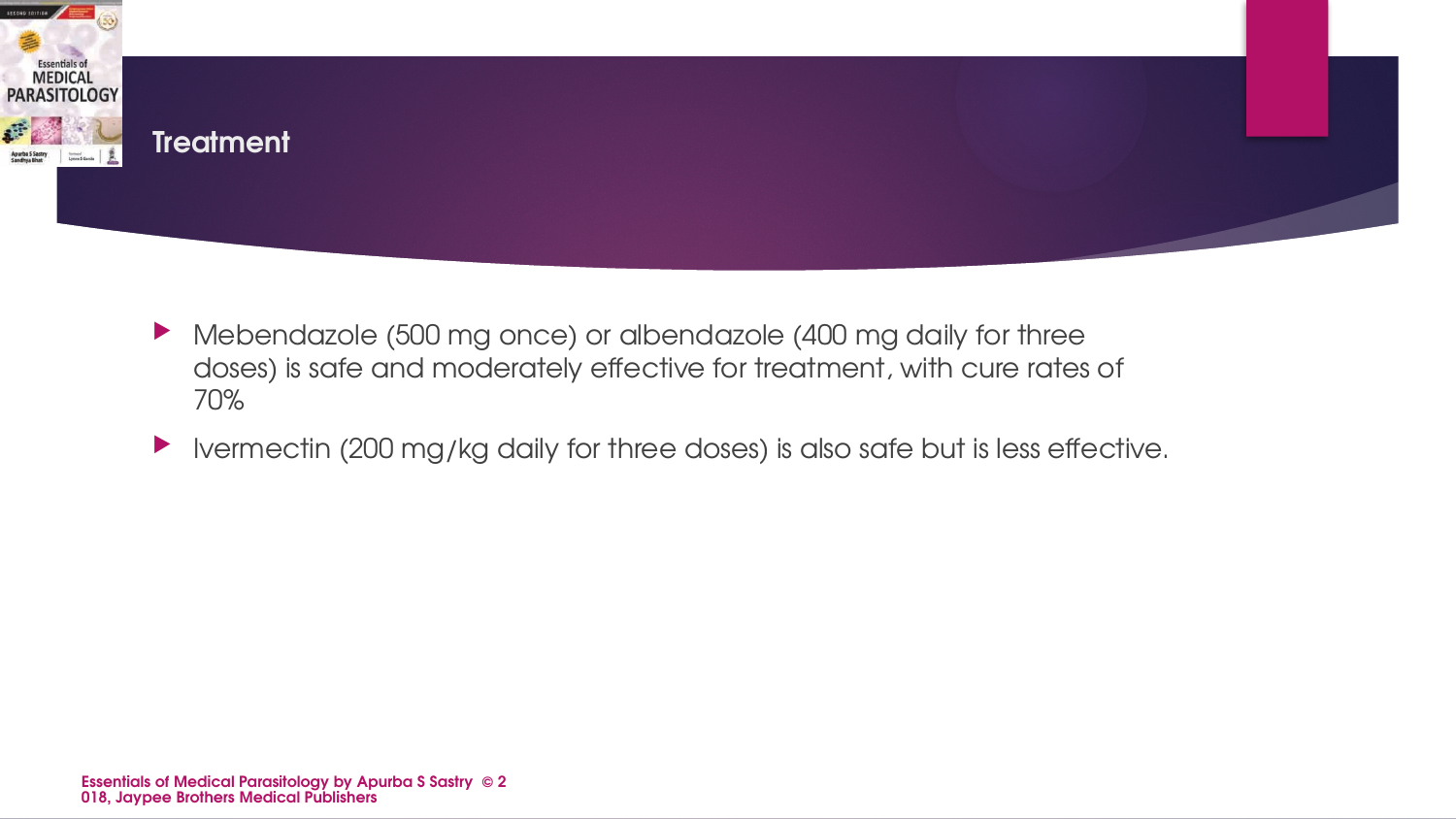

# Treatment
Mebendazole (500 mg once) or albendazole (400 mg daily for three doses) is safe and moderately effective for treatment, with cure rates of 70%
Ivermectin (200 mg/kg daily for three doses) is also safe but is less effective.
Essentials of Medical Parasitology by Apurba S Sastry  © 2018, Jaypee Brothers Medical Publishers